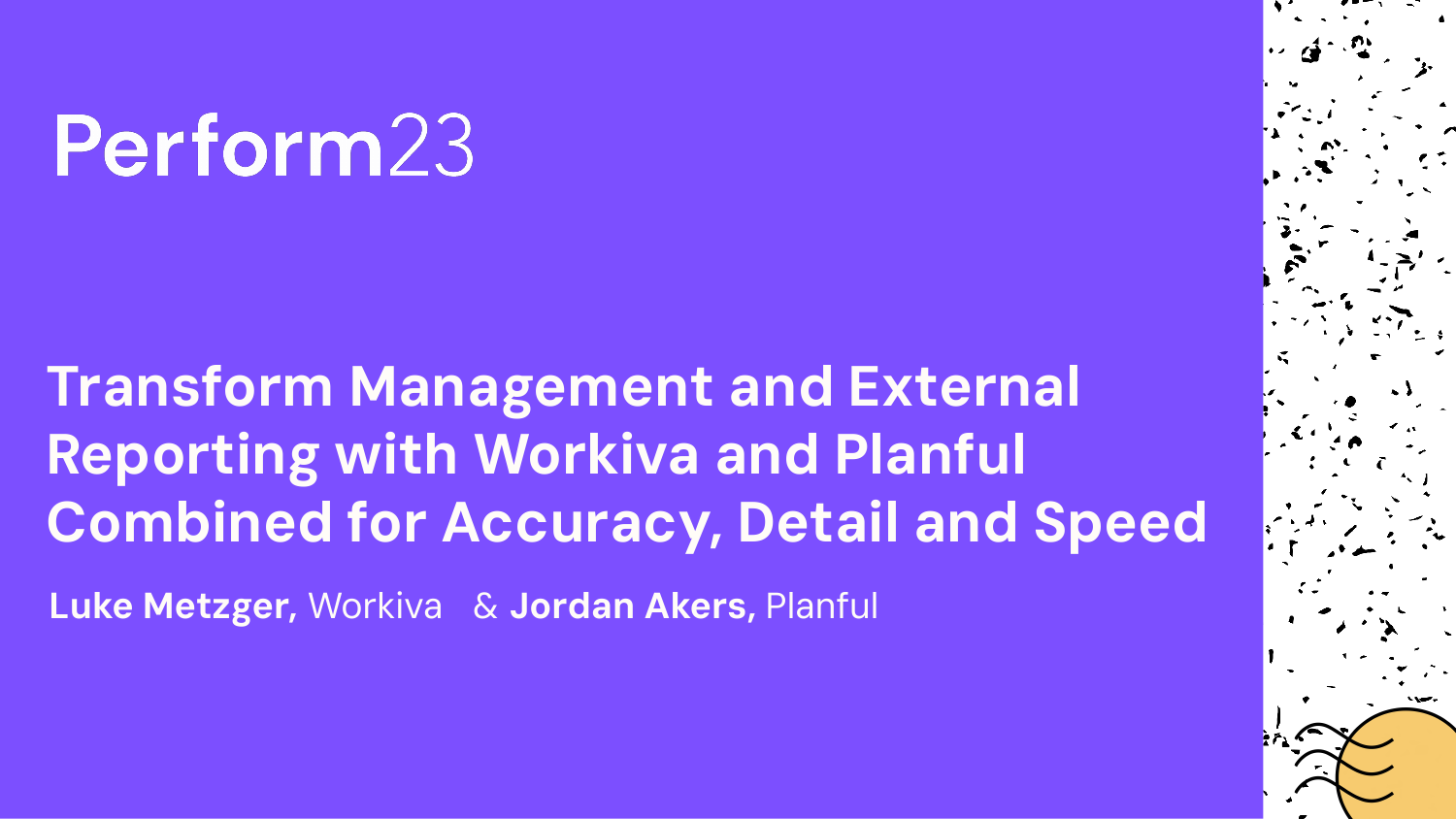

# Transform Management and External Reporting with Workiva and Planful Combined for Accuracy, Detail and Speed
Luke Metzger, Workiva   & Jordan Akers, Planful